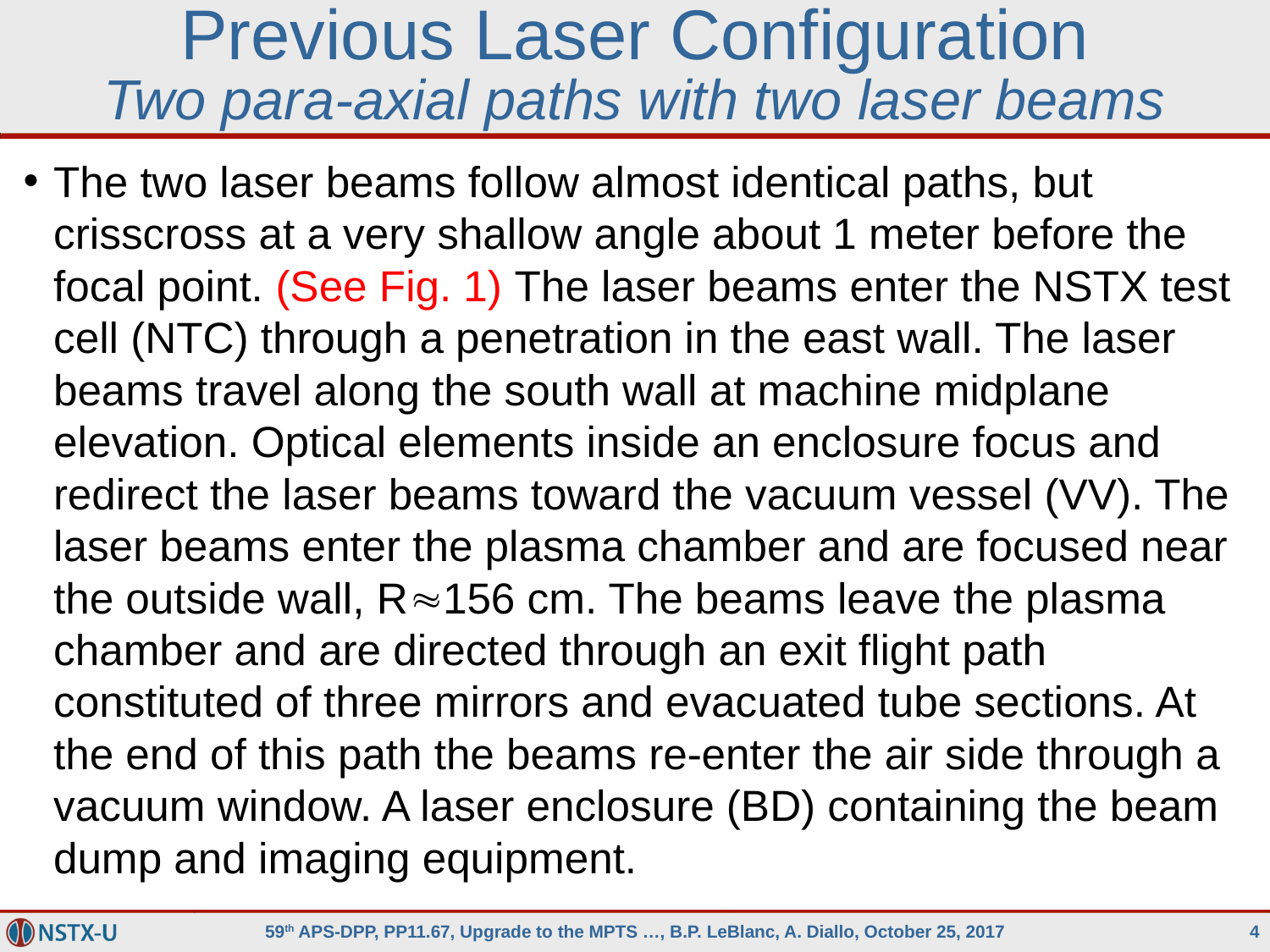

Previous Laser Configuration
Two para-axial paths with two laser beams
The two laser beams follow almost identical paths, but crisscross at a very shallow angle about 1 meter before the focal point. (See Fig. 1) The laser beams enter the NSTX test cell (NTC) through a penetration in the east wall. The laser beams travel along the south wall at machine midplane elevation. Optical elements inside an enclosure focus and redirect the laser beams toward the vacuum vessel (VV). The laser beams enter the plasma chamber and are focused near the outside wall, R≈156 cm. The beams leave the plasma chamber and are directed through an exit flight path constituted of three mirrors and evacuated tube sections. At the end of this path the beams re-enter the air side through a vacuum window. A laser enclosure (BD) containing the beam dump and imaging equipment.